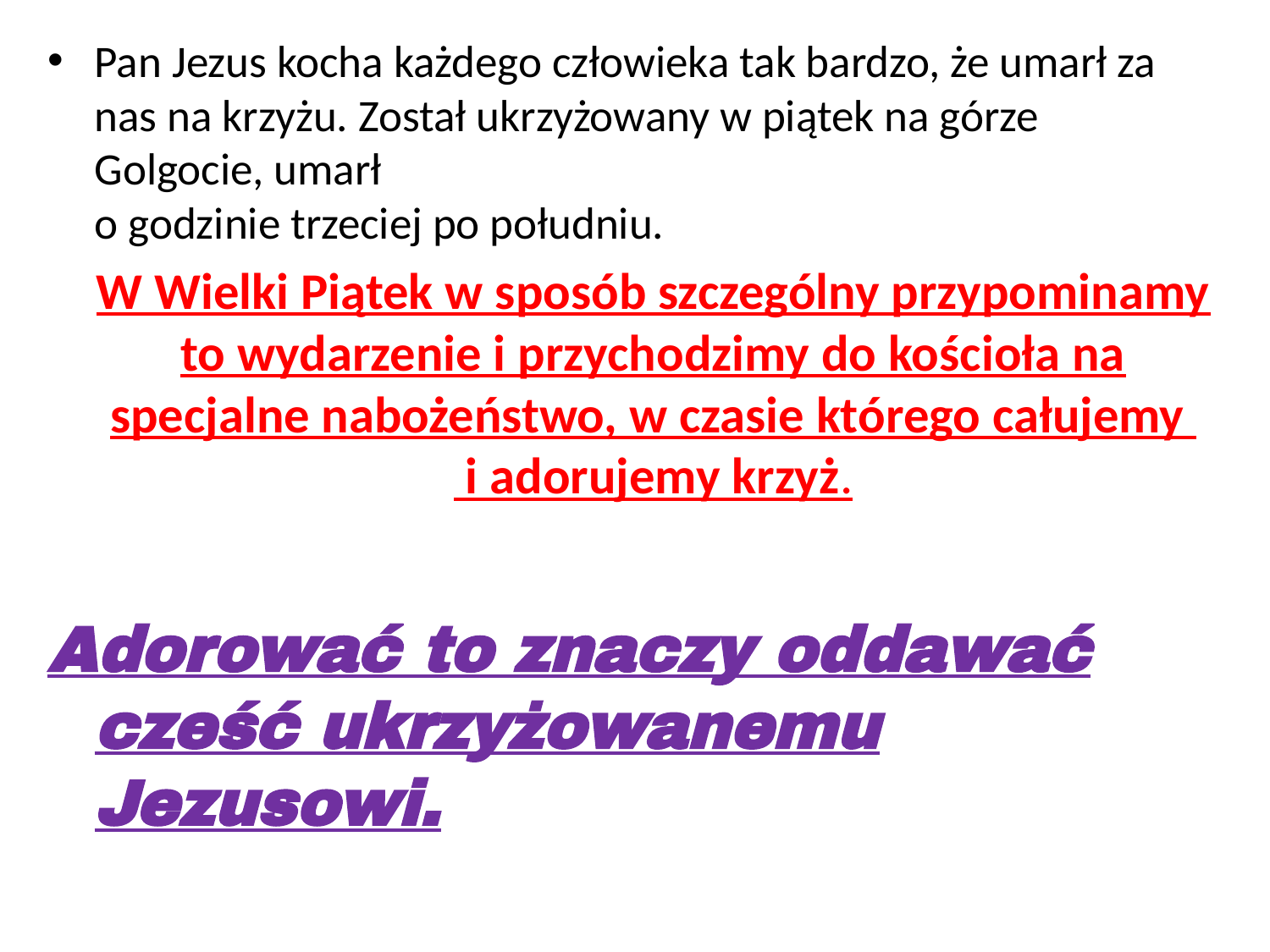

Pan Jezus kocha każdego człowieka tak bardzo, że umarł za nas na krzyżu. Został ukrzyżowany w piątek na górze Golgocie, umarł
o godzinie trzeciej po południu.
	W Wielki Piątek w sposób szczególny przypominamy to wydarzenie i przychodzimy do kościoła na specjalne nabożeństwo, w czasie którego całujemy
 i adorujemy krzyż.

Adorować to znaczy oddawać cześć ukrzyżowanemu Jezusowi.